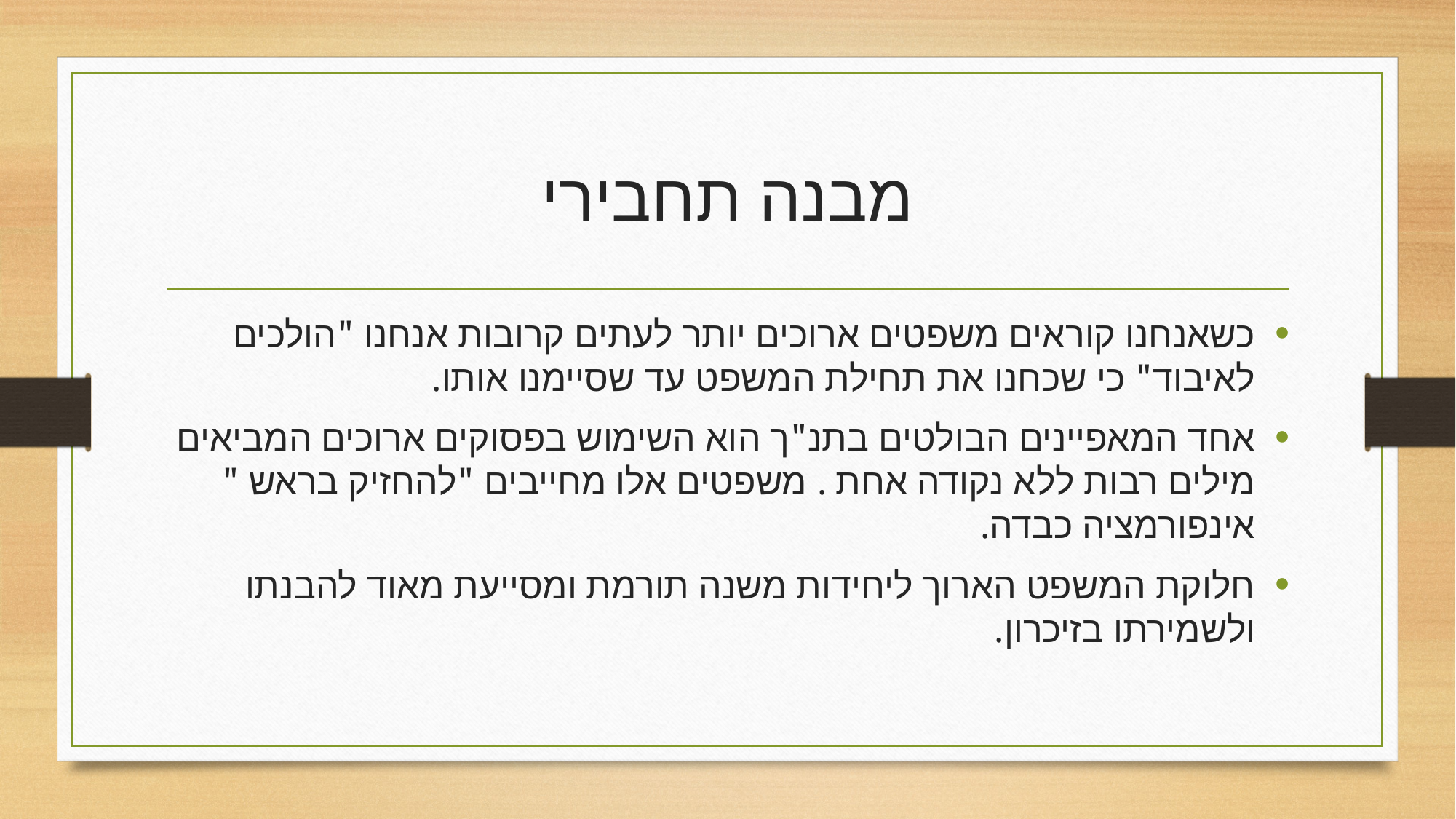

# מבנה תחבירי
כשאנחנו קוראים משפטים ארוכים יותר לעתים קרובות אנחנו "הולכים לאיבוד" כי שכחנו את תחילת המשפט עד שסיימנו אותו.
אחד המאפיינים הבולטים בתנ"ך הוא השימוש בפסוקים ארוכים המביאים מילים רבות ללא נקודה אחת . משפטים אלו מחייבים "להחזיק בראש " אינפורמציה כבדה.
חלוקת המשפט הארוך ליחידות משנה תורמת ומסייעת מאוד להבנתו ולשמירתו בזיכרון.